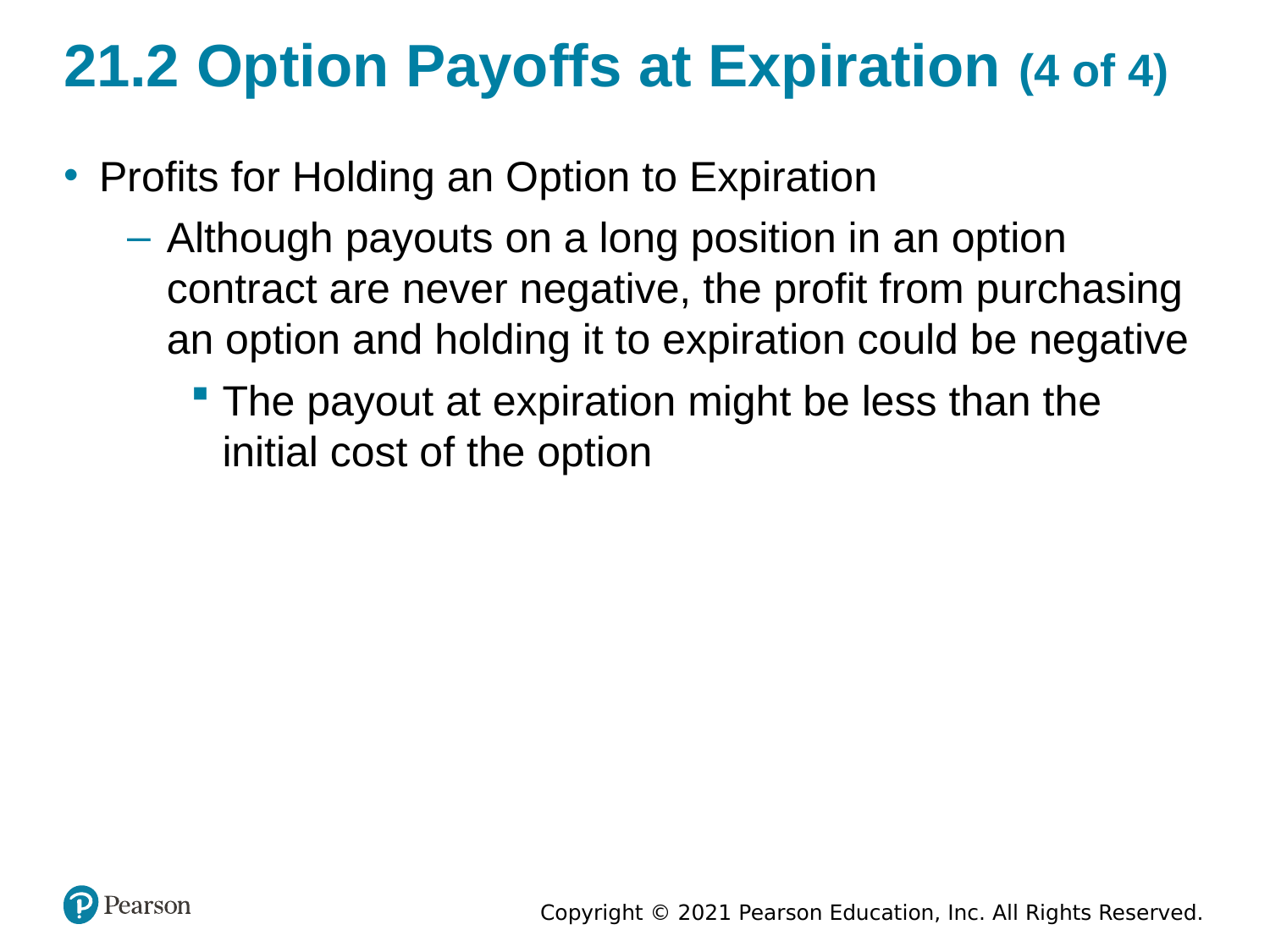

# 21.2 Option Payoffs at Expiration (4 of 4)
Profits for Holding an Option to Expiration
Although payouts on a long position in an option contract are never negative, the profit from purchasing an option and holding it to expiration could be negative
The payout at expiration might be less than the initial cost of the option